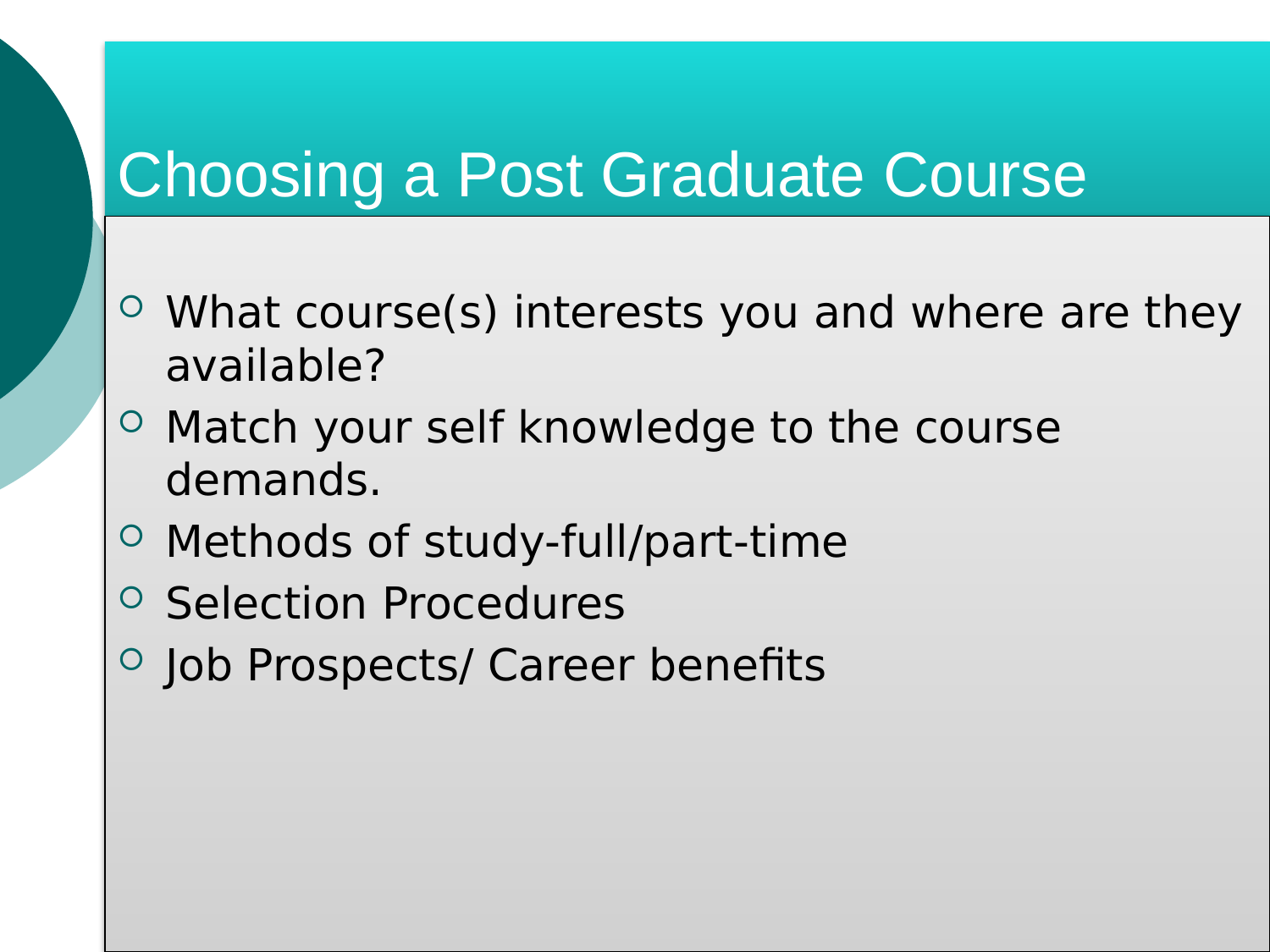

# Choosing a Post Graduate Course

What course(s) interests you and where are they available?
Match your self knowledge to the course demands.
Methods of study-full/part-time
Selection Procedures
Job Prospects/ Career benefits